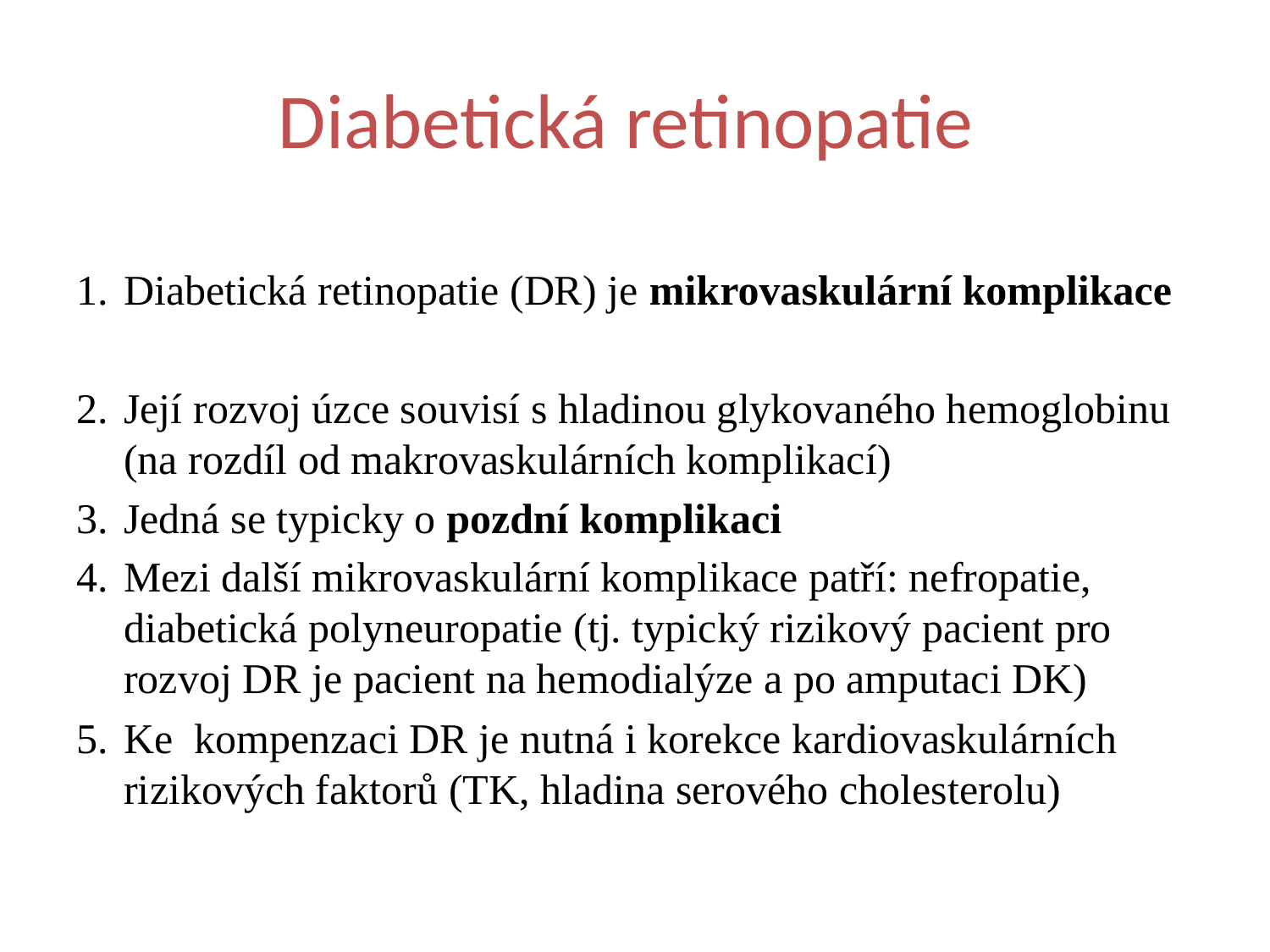

# Diabetická retinopatie
Diabetická retinopatie (DR) je mikrovaskulární komplikace

Její rozvoj úzce souvisí s hladinou glykovaného hemoglobinu (na rozdíl od makrovaskulárních komplikací)
Jedná se typicky o pozdní komplikaci
Mezi další mikrovaskulární komplikace patří: nefropatie, diabetická polyneuropatie (tj. typický rizikový pacient pro rozvoj DR je pacient na hemodialýze a po amputaci DK)
Ke  kompenzaci DR je nutná i korekce kardiovaskulárních rizikových faktorů (TK, hladina serového cholesterolu)